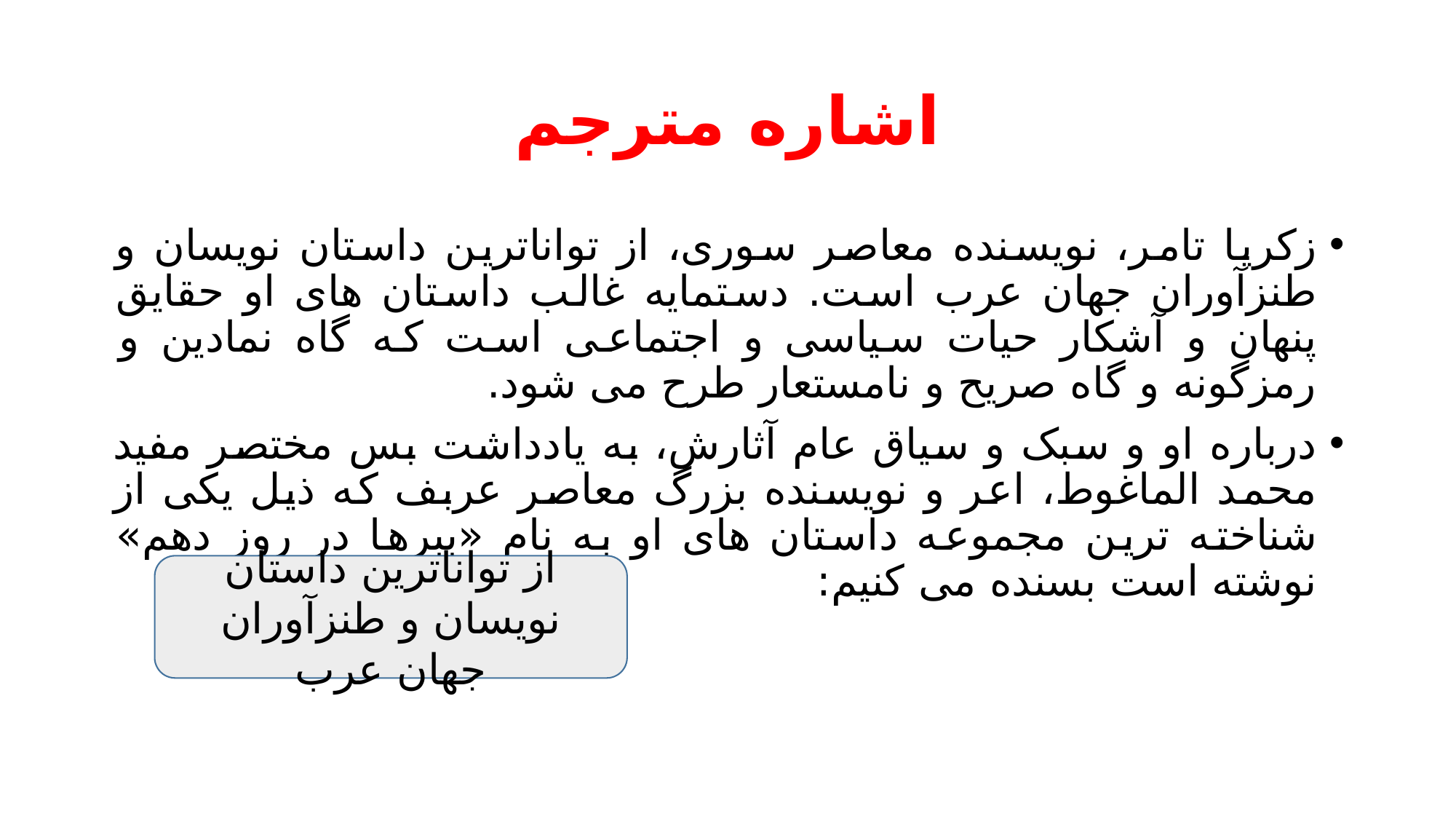

# اشاره مترجم
زکریا تامر، نویسنده معاصر سوری، از تواناترین داستان نویسان و طنزآوران جهان عرب است. دستمایه غالب داستان های او حقایق پنهان و آشکار حیات سیاسی و اجتماعی است که گاه نمادین و رمزگونه و گاه صریح و نامستعار طرح می شود.
درباره او و سبک و سیاق عام آثارش، به یادداشت بس مختصر مفید محمد الماغوط، اعر و نویسنده بزرگ معاصر عربف که ذیل یکی از شناخته ترین مجموعه داستان های او به نام «ببرها در روز دهم» نوشته است بسنده می کنیم:
از تواناترین داستان نویسان و طنزآوران جهان عرب